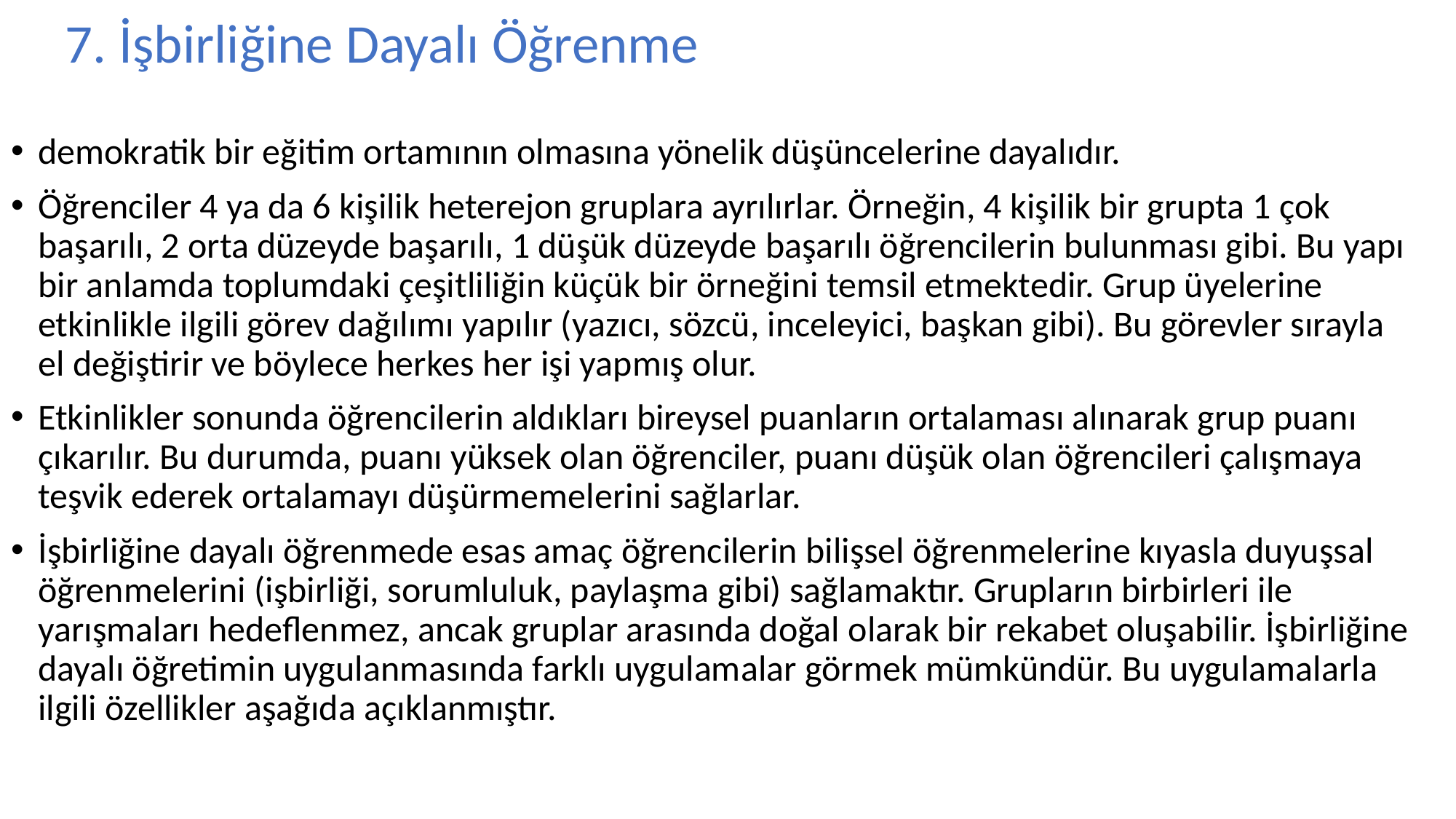

# 7. İşbirliğine Dayalı Öğrenme
demokratik bir eğitim ortamının olmasına yönelik düşüncelerine dayalıdır.
Öğrenciler 4 ya da 6 kişilik heterejon gruplara ayrılırlar. Örneğin, 4 kişilik bir grupta 1 çok başarılı, 2 orta düzeyde başarılı, 1 düşük düzeyde başarılı öğrencilerin bulunması gibi. Bu yapı bir anlamda toplumdaki çeşitliliğin küçük bir örneğini temsil etmektedir. Grup üyelerine etkinlikle ilgili görev dağılımı yapılır (yazıcı, sözcü, inceleyici, başkan gibi). Bu görevler sırayla el değiştirir ve böylece herkes her işi yapmış olur.
Etkinlikler sonunda öğrencilerin aldıkları bireysel puanların ortalaması alınarak grup puanı çıkarılır. Bu durumda, puanı yüksek olan öğrenciler, puanı düşük olan öğrencileri çalışmaya teşvik ederek ortalamayı düşürmemelerini sağlarlar.
İşbirliğine dayalı öğrenmede esas amaç öğrencilerin bilişsel öğrenmelerine kıyasla duyuşsal öğrenmelerini (işbirliği, sorumluluk, paylaşma gibi) sağlamaktır. Grupların birbirleri ile yarışmaları hedeflenmez, ancak gruplar arasında doğal olarak bir rekabet oluşabilir. İşbirliğine dayalı öğretimin uygulanmasında farklı uygulamalar görmek mümkündür. Bu uygulamalarla ilgili özellikler aşağıda açıklanmıştır.